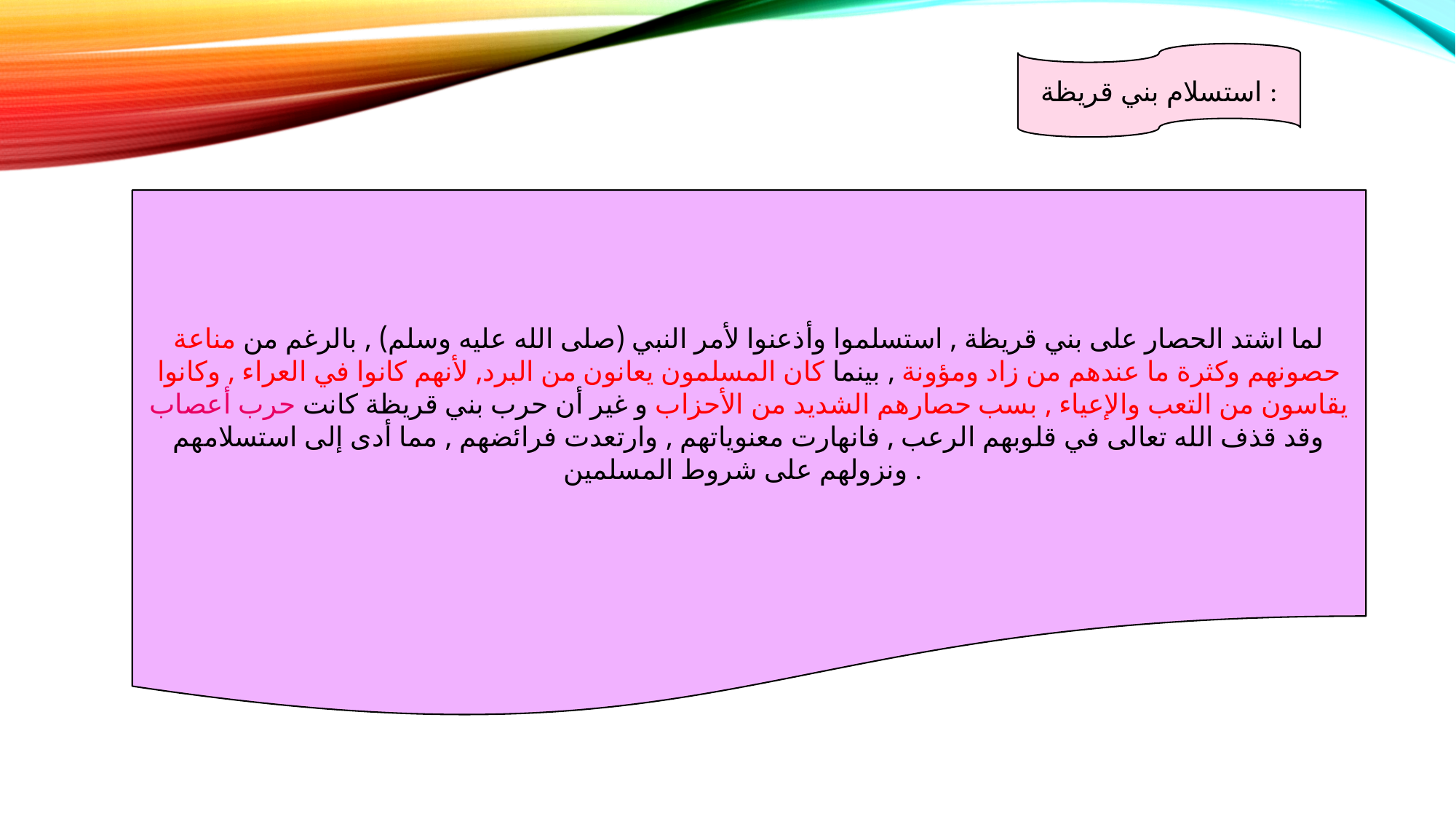

استسلام بني قريظة :
#
لما اشتد الحصار على بني قريظة , استسلموا وأذعنوا لأمر النبي (صلى الله عليه وسلم) , بالرغم من مناعة حصونهم وكثرة ما عندهم من زاد ومؤونة , بينما كان المسلمون يعانون من البرد, لأنهم كانوا في العراء , وكانوا يقاسون من التعب والإعياء , بسب حصارهم الشديد من الأحزاب و غير أن حرب بني قريظة كانت حرب أعصاب وقد قذف الله تعالى في قلوبهم الرعب , فانهارت معنوياتهم , وارتعدت فرائضهم , مما أدى إلى استسلامهم ونزولهم على شروط المسلمين .